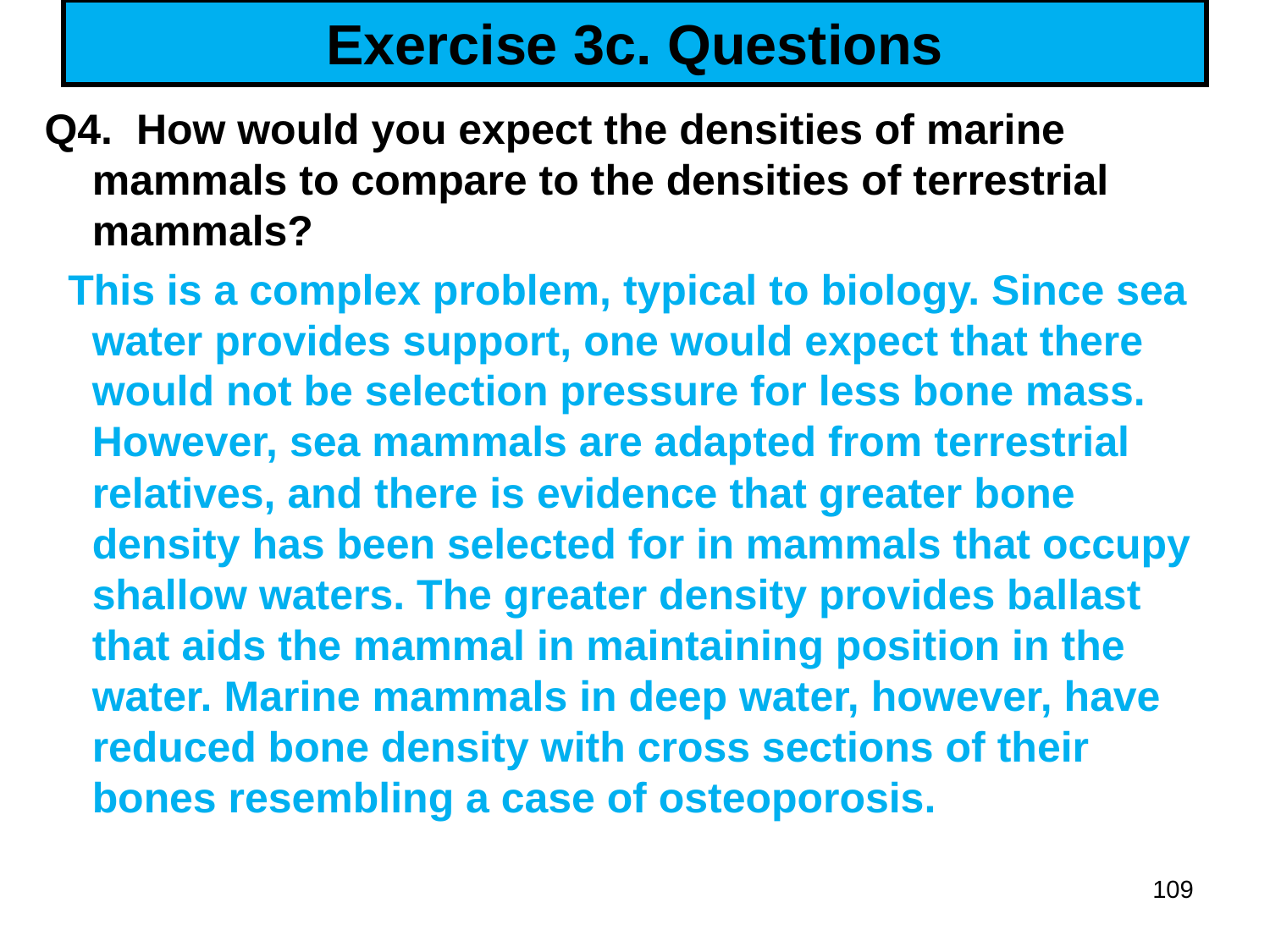

# Exercise 3c. Questions
Q4.  How would you expect the densities of marine mammals to compare to the densities of terrestrial mammals?
  This is a complex problem, typical to biology. Since sea water provides support, one would expect that there would not be selection pressure for less bone mass. However, sea mammals are adapted from terrestrial relatives, and there is evidence that greater bone density has been selected for in mammals that occupy shallow waters. The greater density provides ballast that aids the mammal in maintaining position in the water. Marine mammals in deep water, however, have reduced bone density with cross sections of their bones resembling a case of osteoporosis.

109